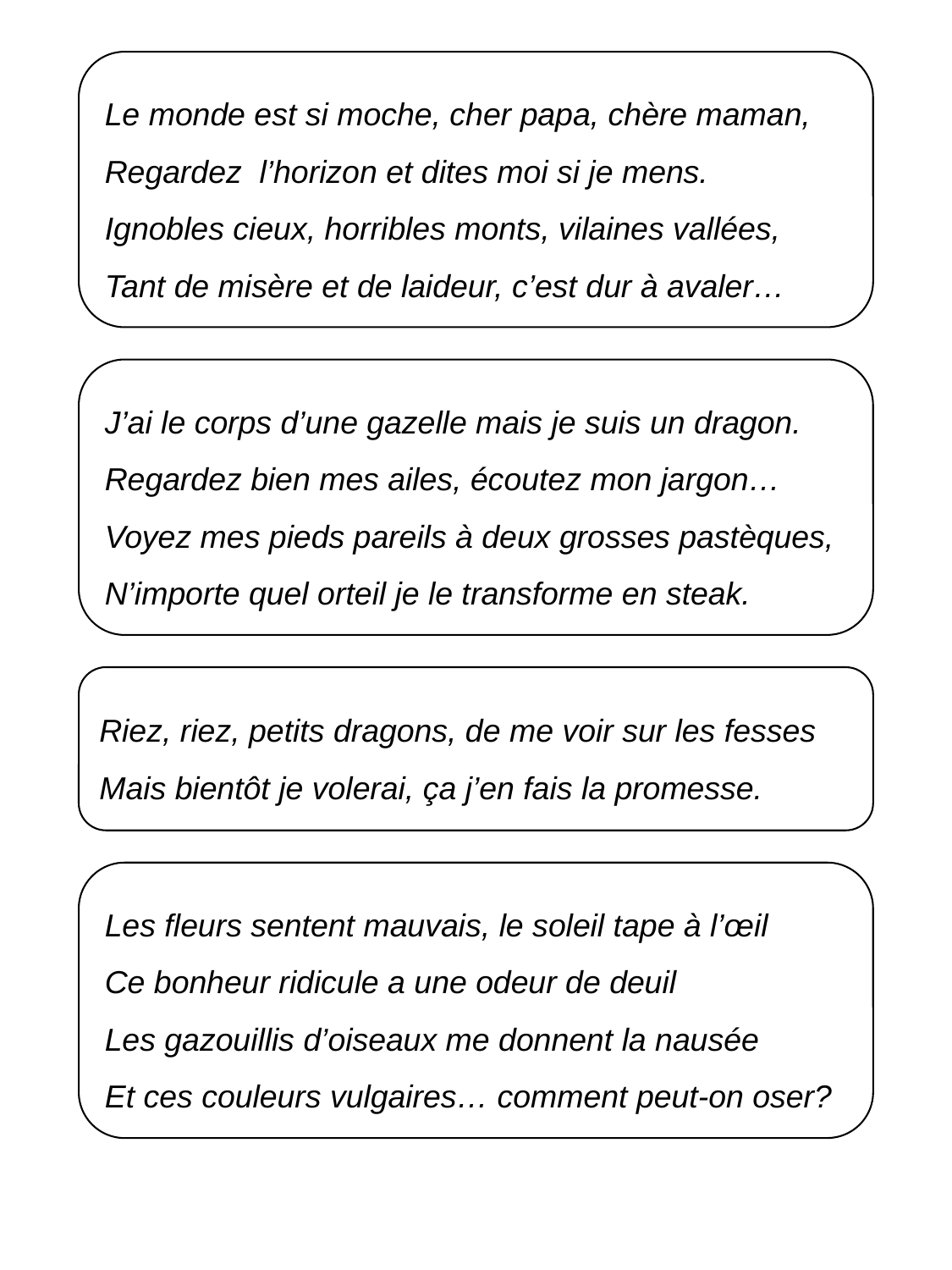

Le monde est si moche, cher papa, chère maman,
Regardez  l’horizon et dites moi si je mens.
Ignobles cieux, horribles monts, vilaines vallées,
Tant de misère et de laideur, c’est dur à avaler…
J’ai le corps d’une gazelle mais je suis un dragon.
Regardez bien mes ailes, écoutez mon jargon…
Voyez mes pieds pareils à deux grosses pastèques,
N’importe quel orteil je le transforme en steak.
Riez, riez, petits dragons, de me voir sur les fesses
Mais bientôt je volerai, ça j’en fais la promesse.
Les fleurs sentent mauvais, le soleil tape à l’œil
Ce bonheur ridicule a une odeur de deuil
Les gazouillis d’oiseaux me donnent la nausée
Et ces couleurs vulgaires… comment peut-on oser?